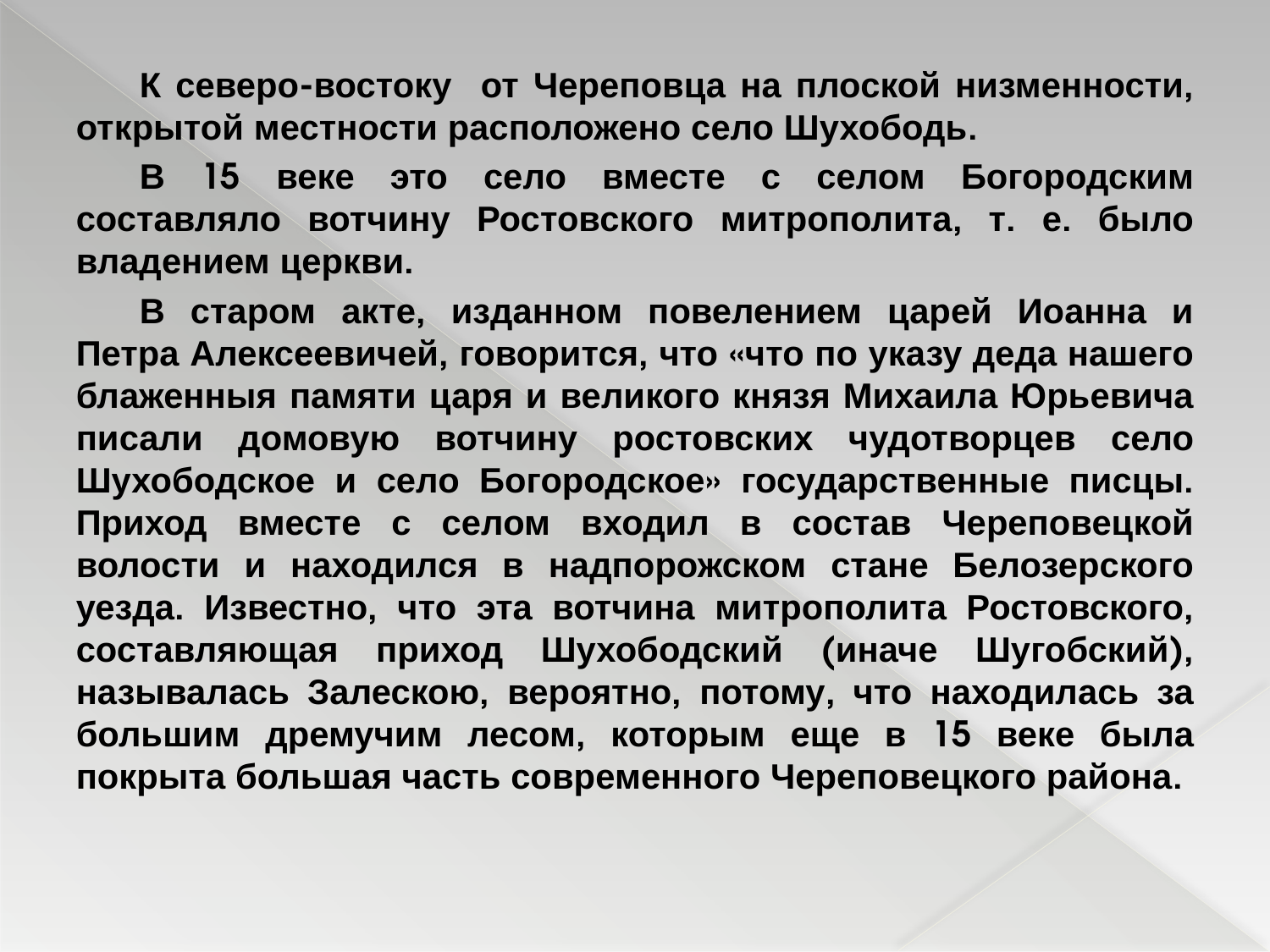

К северо-востоку  от Череповца на плоской низменности, открытой местности расположено село Шухободь.
В 15 веке это село вместе с селом Богородским составляло вотчину Ростовского митрополита, т. е. было владением церкви.
В старом акте, изданном повелением царей Иоанна и Петра Алексеевичей, говорится, что «что по указу деда нашего блаженныя памяти царя и великого князя Михаила Юрьевича писали домовую вотчину ростовских чудотворцев село Шухободское и село Богородское» государственные писцы. Приход вместе с селом входил в состав Череповецкой волости и находился в надпорожском стане Белозерского уезда. Известно, что эта вотчина митрополита Ростовского, составляющая приход Шухободский (иначе Шугобский), называлась Залескою, вероятно, потому, что находилась за большим дремучим лесом, которым еще в 15 веке была покрыта большая часть современного Череповецкого района.